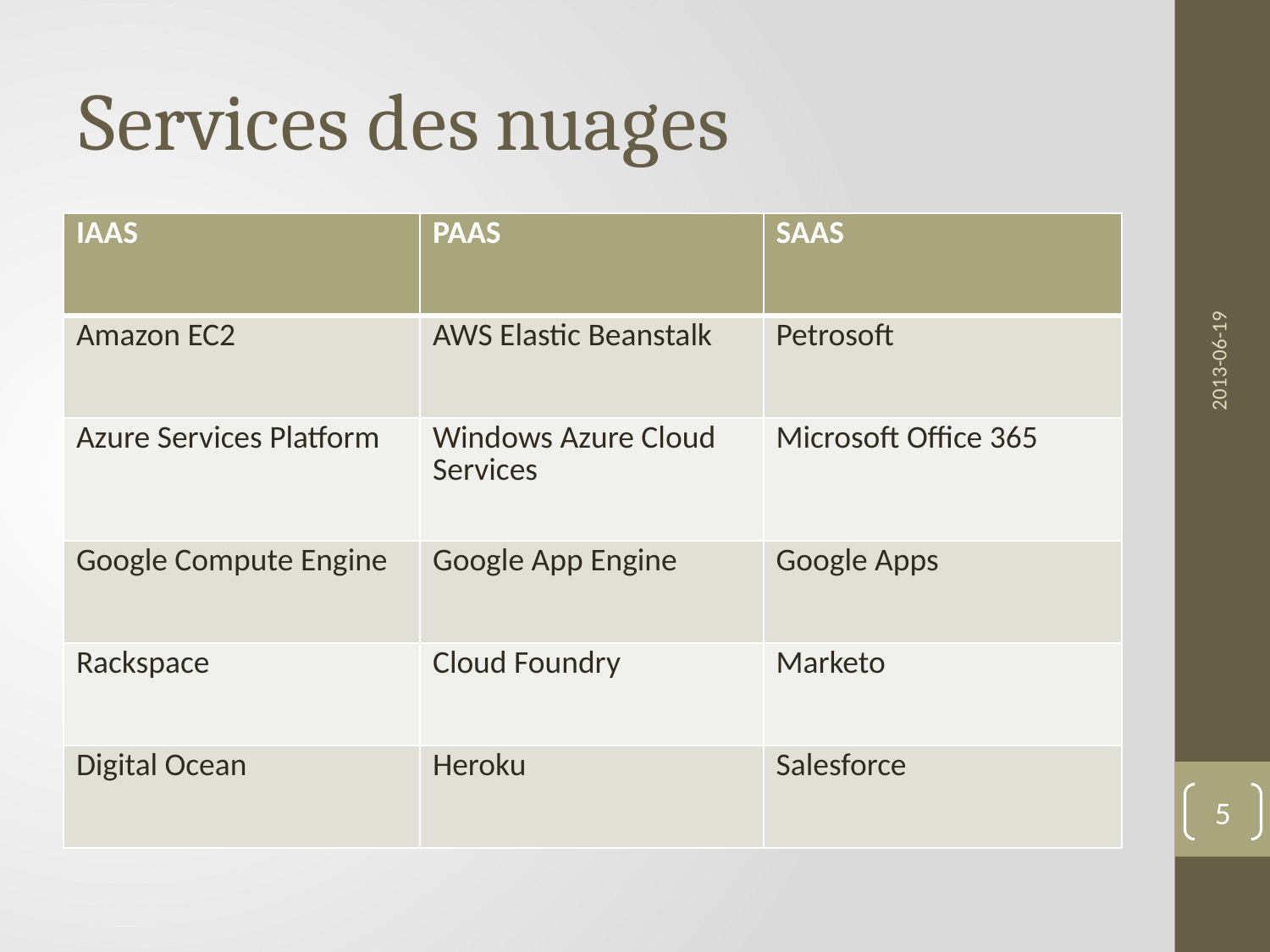

# Services des nuages
| IAAS | PAAS | SAAS |
| --- | --- | --- |
| Amazon EC2 | AWS Elastic Beanstalk | Petrosoft |
| Azure Services Platform | Windows Azure Cloud Services | Microsoft Office 365 |
| Google Compute Engine | Google App Engine | Google Apps |
| Rackspace | Cloud Foundry | Marketo |
| Digital Ocean | Heroku | Salesforce |
2013-06-19
5